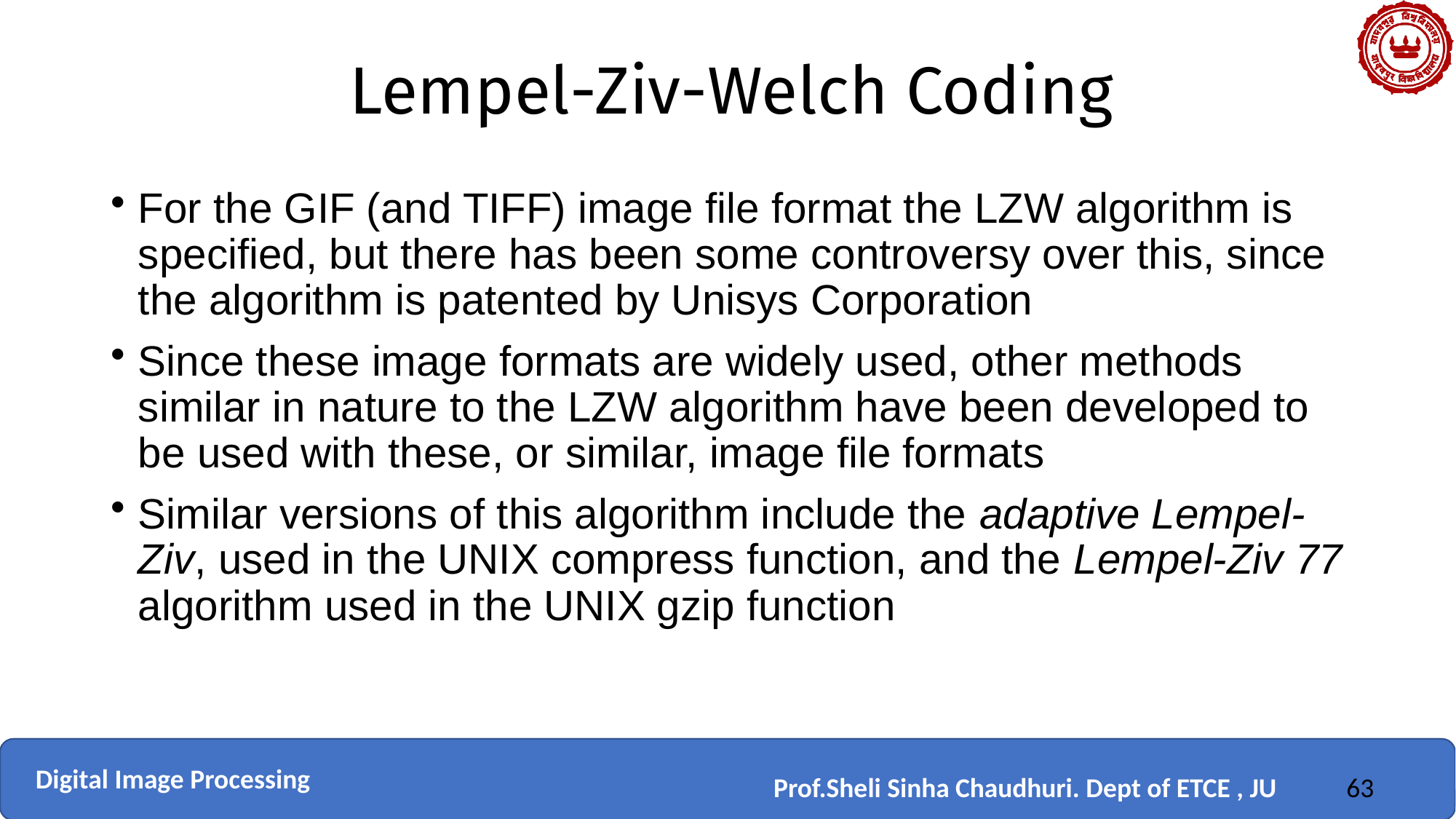

# Lempel-Ziv-Welch Coding
For the GIF (and TIFF) image file format the LZW algorithm is specified, but there has been some controversy over this, since the algorithm is patented by Unisys Corporation
Since these image formats are widely used, other methods similar in nature to the LZW algorithm have been developed to be used with these, or similar, image file formats
Similar versions of this algorithm include the adaptive Lempel-Ziv, used in the UNIX compress function, and the Lempel-Ziv 77 algorithm used in the UNIX gzip function